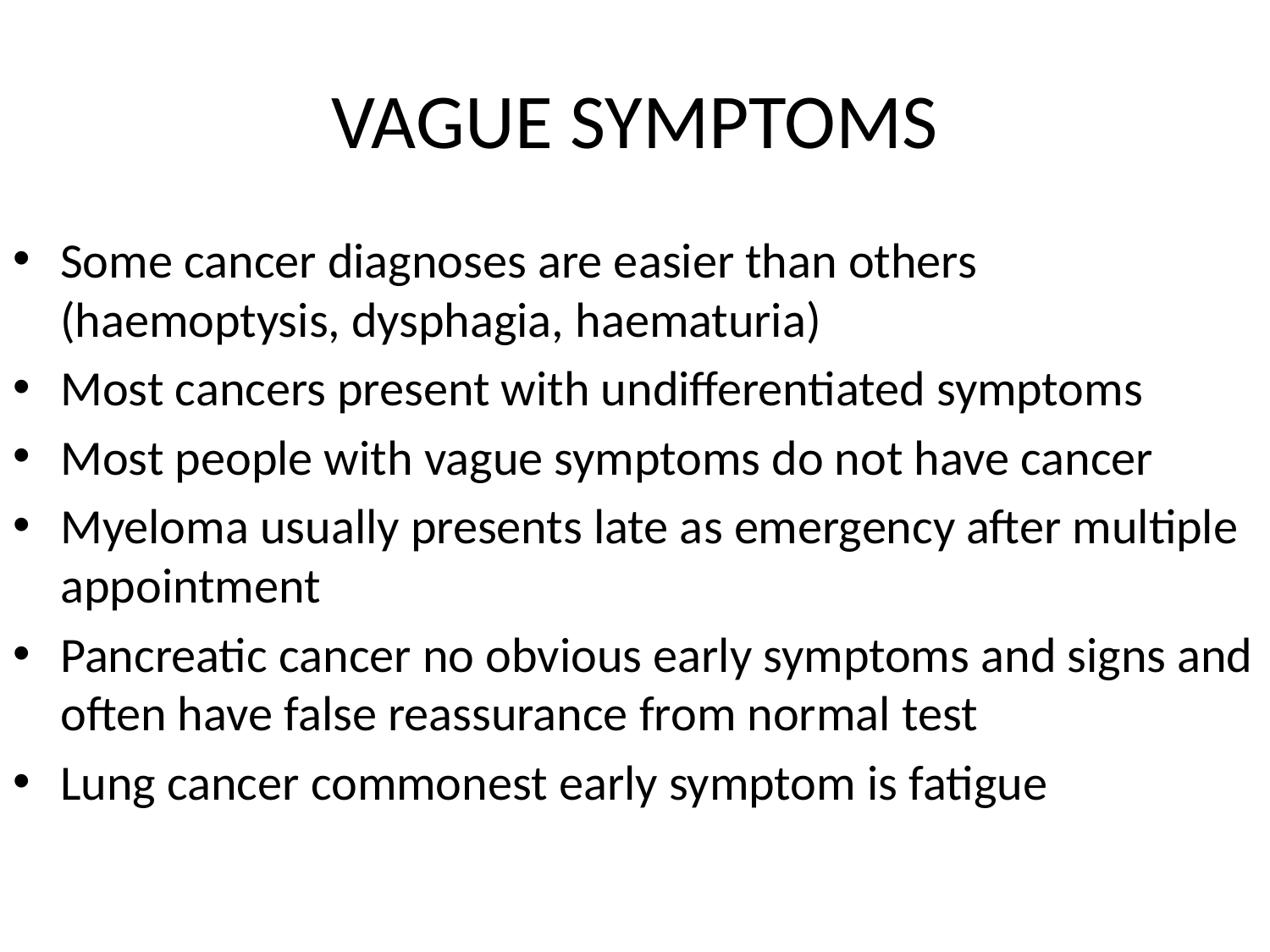

# VAGUE SYMPTOMS
Some cancer diagnoses are easier than others (haemoptysis, dysphagia, haematuria)
Most cancers present with undifferentiated symptoms
Most people with vague symptoms do not have cancer
Myeloma usually presents late as emergency after multiple appointment
Pancreatic cancer no obvious early symptoms and signs and often have false reassurance from normal test
Lung cancer commonest early symptom is fatigue